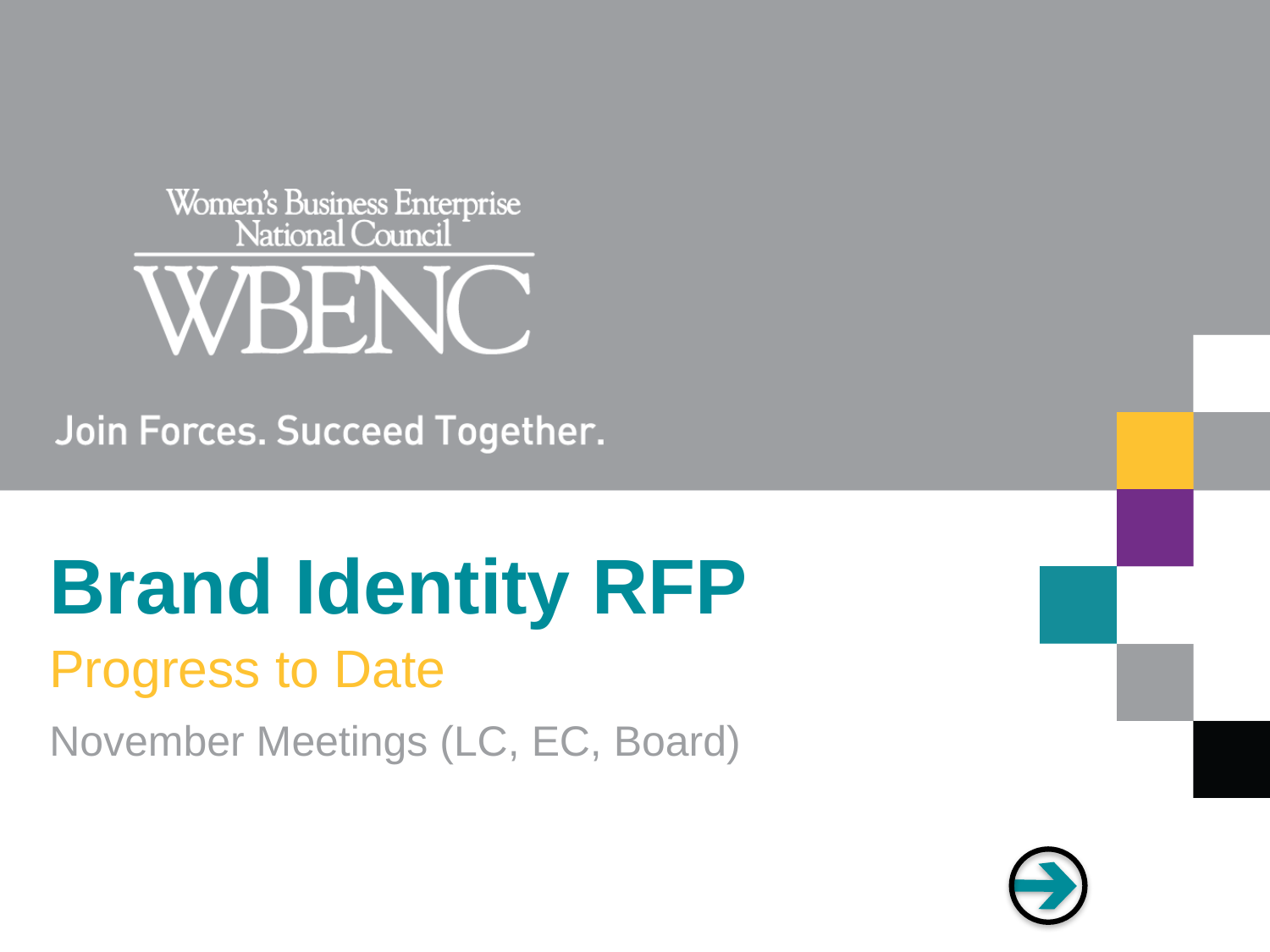

# Brand Identity RFP
Progress to Date
November Meetings (LC, EC, Board)